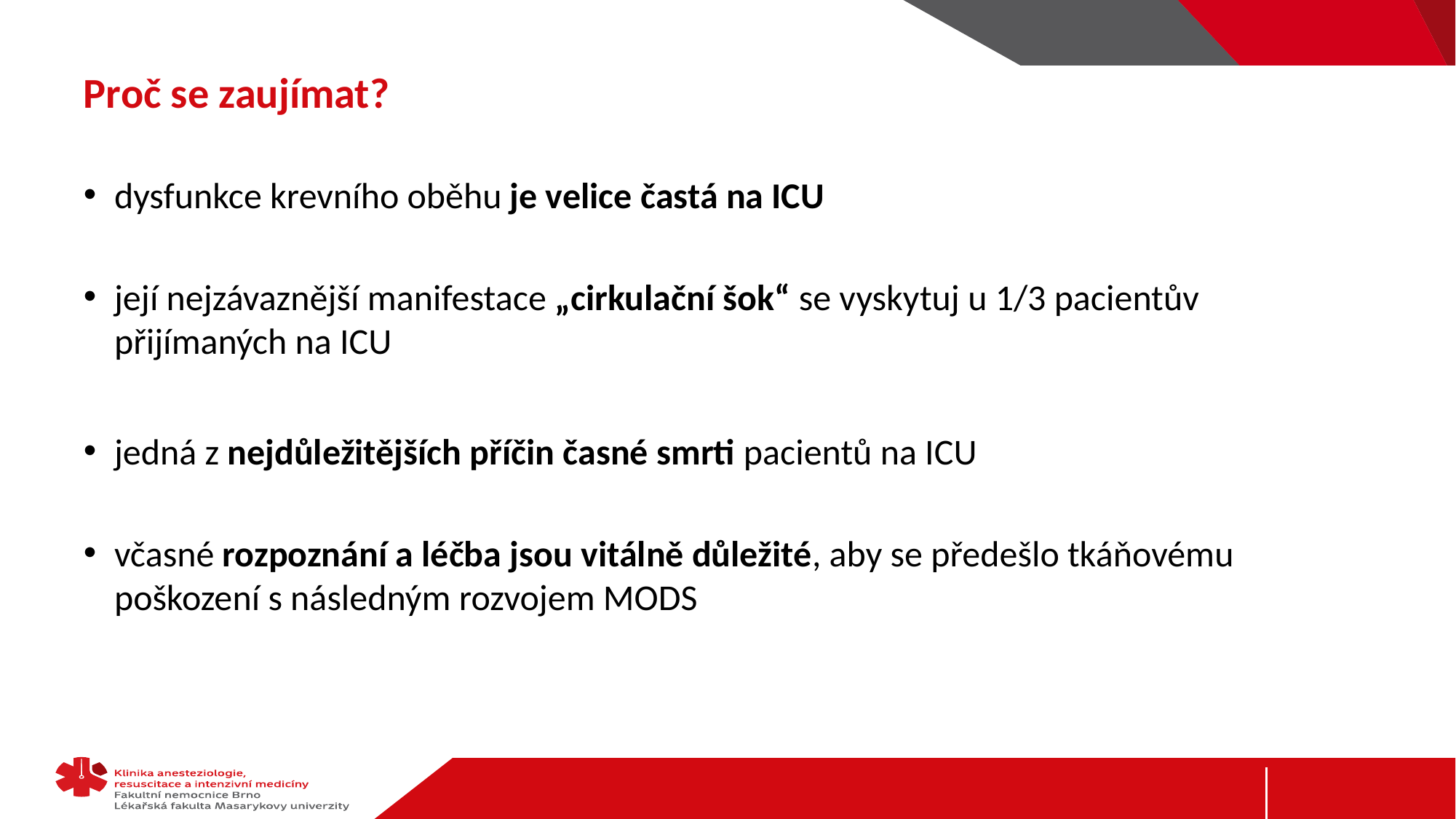

# Proč se zaujímat?

dysfunkce krevního oběhu je velice častá na ICU

její nejzávaznější manifestace „cirkulační šok“ se vyskytuj u 1/3 pacientův přijímaných na ICU

jedná z nejdůležitějších příčin časné smrti pacientů na ICU

včasné rozpoznání a léčba jsou vitálně důležité, aby se předešlo tkáňovému poškození s následným rozvojem MODS